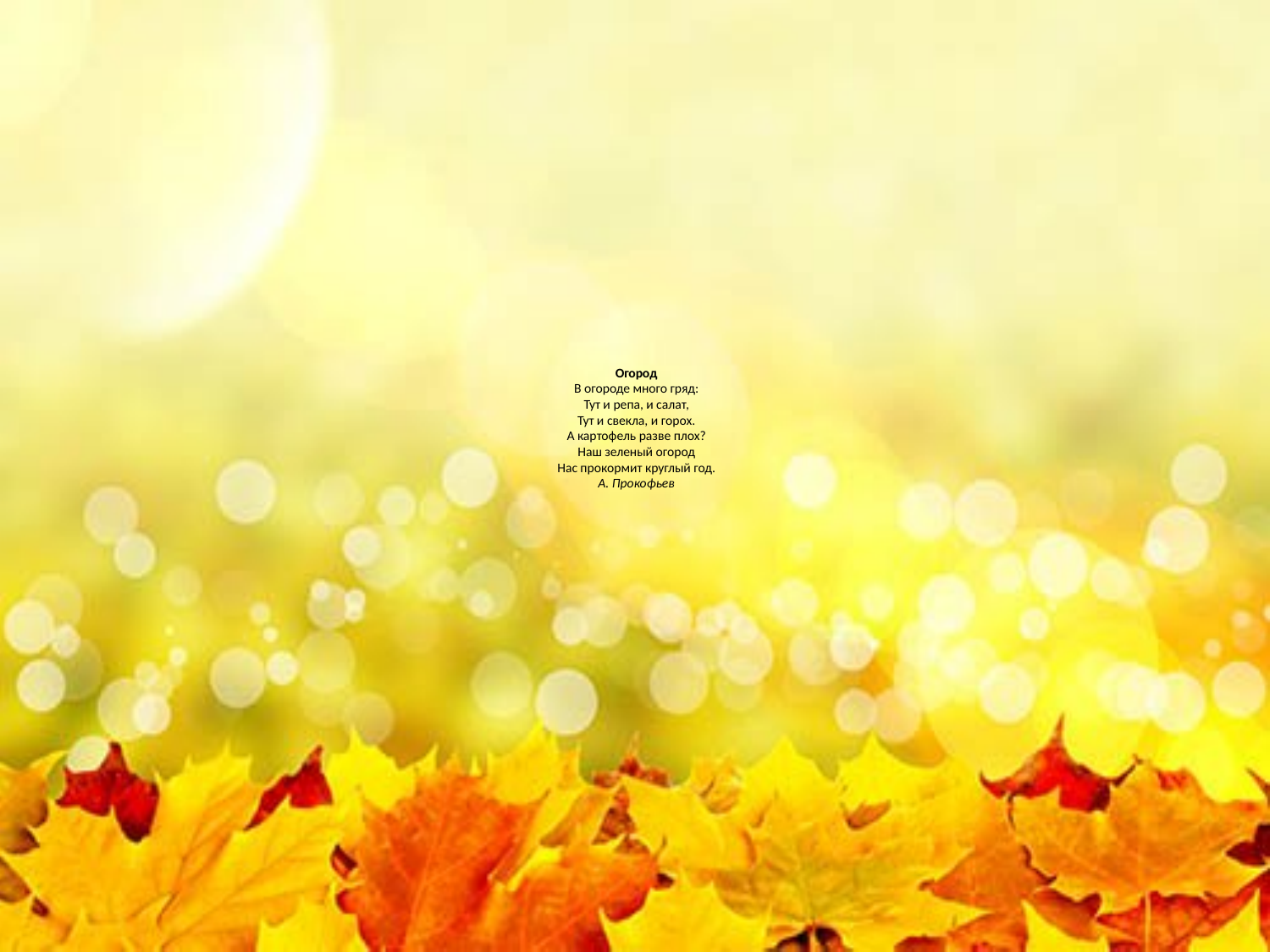

# Огород В огороде много гряд: Тут и репа, и салат, Тут и свекла, и горох. А картофель разве плох? Наш зеленый огород Нас прокормит круглый год. А. Прокофьев